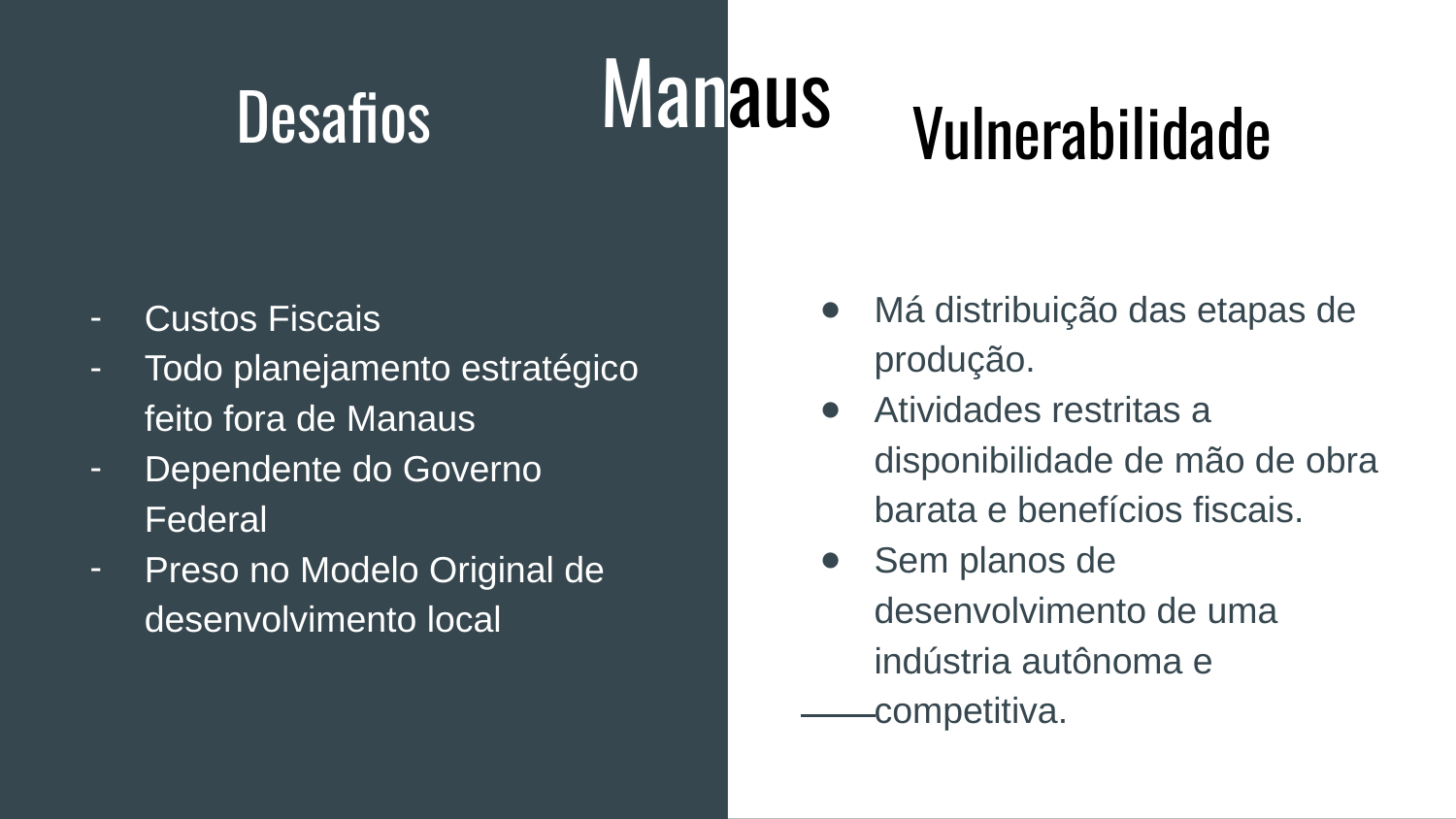

# Manaus
Vulnerabilidade
Desafios
Custos Fiscais
Todo planejamento estratégico feito fora de Manaus
Dependente do Governo Federal
Preso no Modelo Original de desenvolvimento local

Má distribuição das etapas de produção.
Atividades restritas a disponibilidade de mão de obra barata e benefícios fiscais.
Sem planos de desenvolvimento de uma indústria autônoma e competitiva.